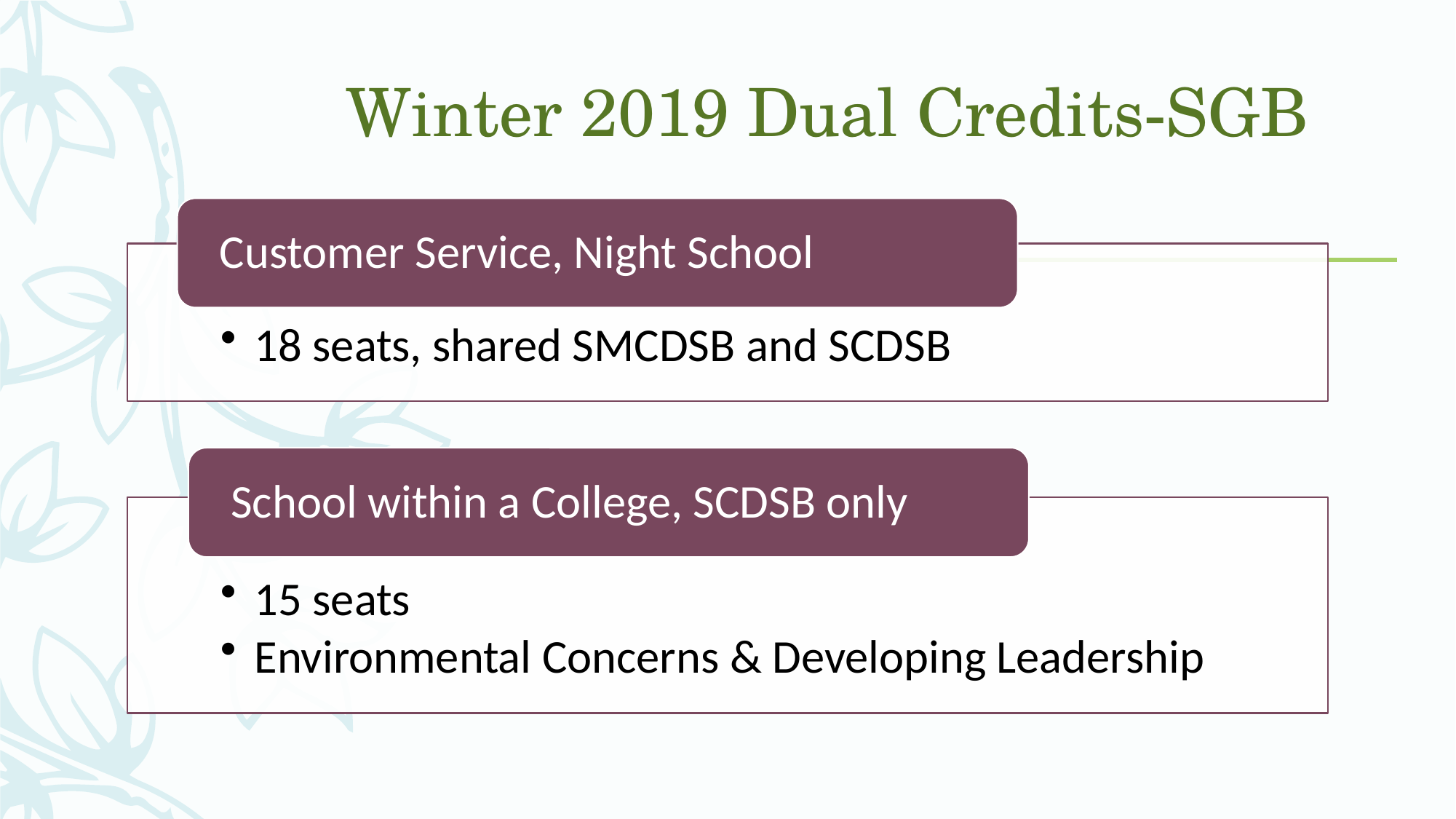

# Winter 2019 Dual Credits-SGB
15 seats
Environmental Concerns & Developing Leadership
School within a College, SCDSB only
18 seats, shared SMCDSB and SCDSB
Customer Service, Night School